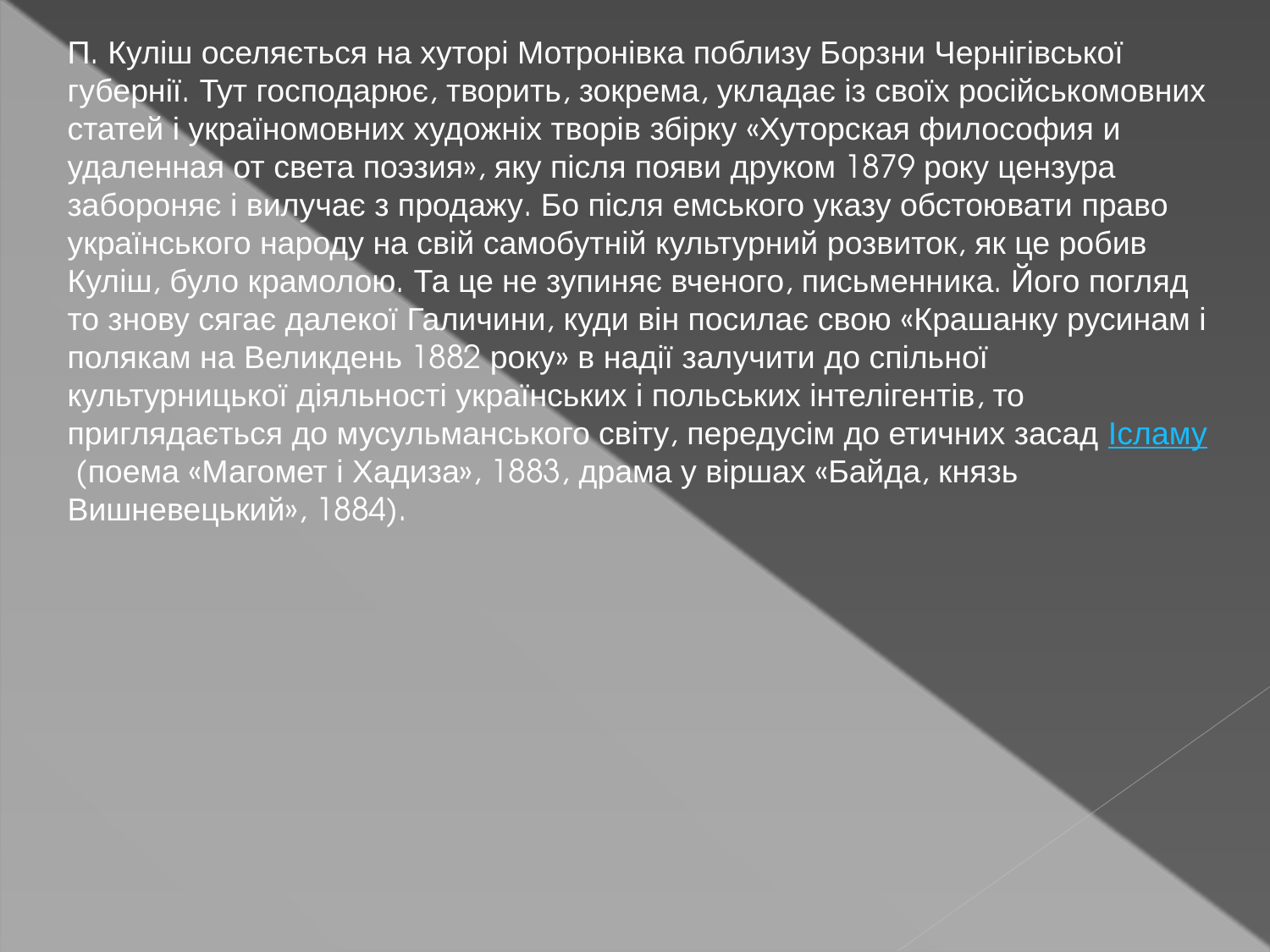

П. Куліш оселяється на хуторі Мотронівка поблизу Борзни Чернігівської губернії. Тут господарює, творить, зокрема, укладає із своїх російськомовних статей і україномовних художніх творів збірку «Хуторская философия и удаленная от света поэзия», яку після появи друком 1879 року цензура забороняє і вилучає з продажу. Бо після емського указу обстоювати право українського народу на свій самобутній культурний розвиток, як це робив Куліш, було крамолою. Та це не зупиняє вченого, письменника. Його погляд то знову сягає далекої Галичини, куди він посилає свою «Крашанку русинам і полякам на Великдень 1882 року» в надії залучити до спільної культурницької діяльності українських і польських інтелігентів, то приглядається до мусульманського світу, передусім до етичних засад Ісламу (поема «Магомет і Хадиза», 1883, драма у віршах «Байда, князь Вишневецький», 1884).